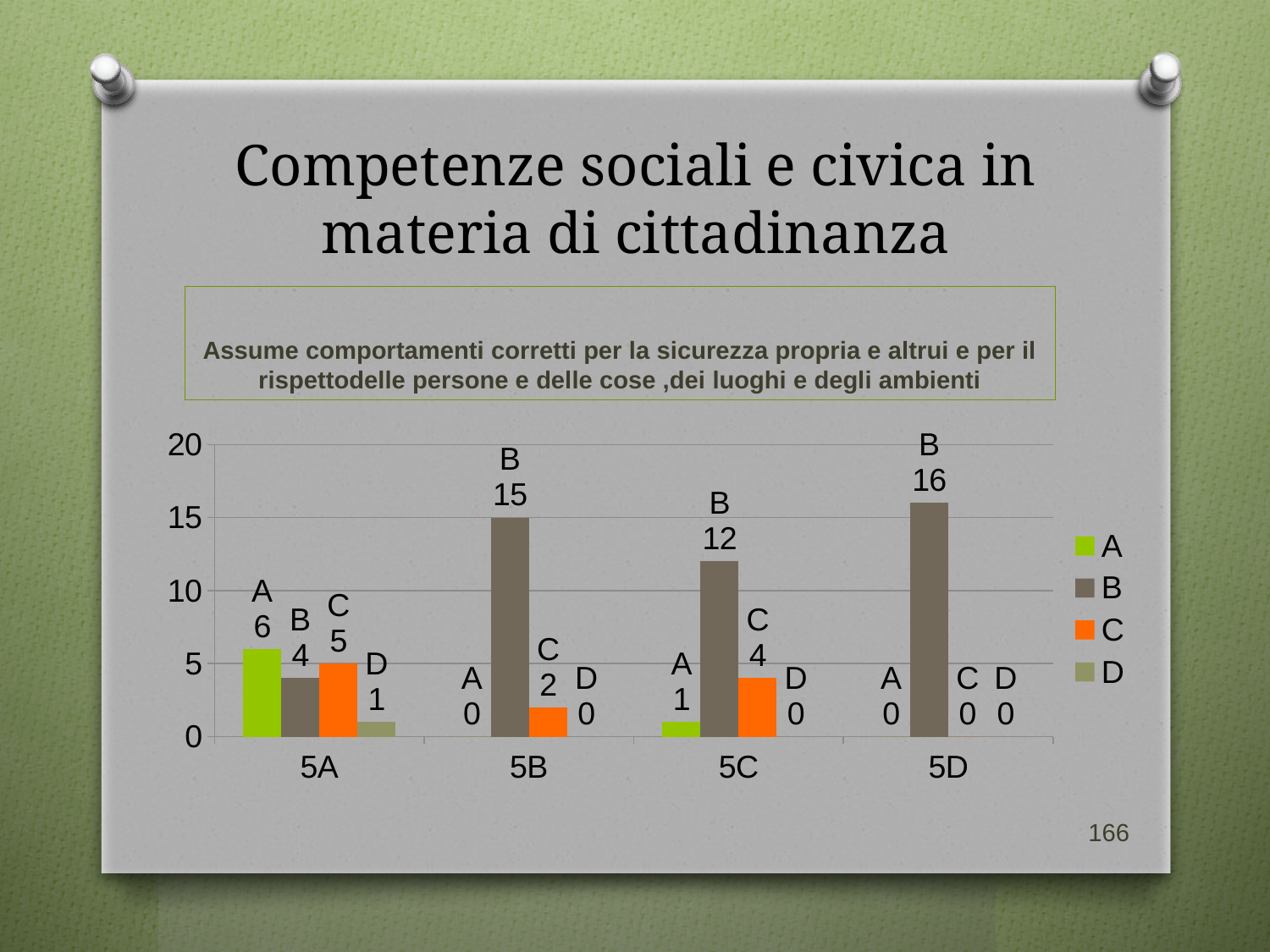

# Competenze sociali e civica in materia di cittadinanza
Assume comportamenti corretti per la sicurezza propria e altrui e per il rispettodelle persone e delle cose ,dei luoghi e degli ambienti

### Chart

| Category | A | B | C | D |
|---|---|---|---|---|
| 5A | 6.0 | 4.0 | 5.0 | 1.0 |
| 5B | 0.0 | 15.0 | 2.0 | 0.0 |
| 5C | 1.0 | 12.0 | 4.0 | 0.0 |
| 5D | 0.0 | 16.0 | 0.0 | 0.0 |
166